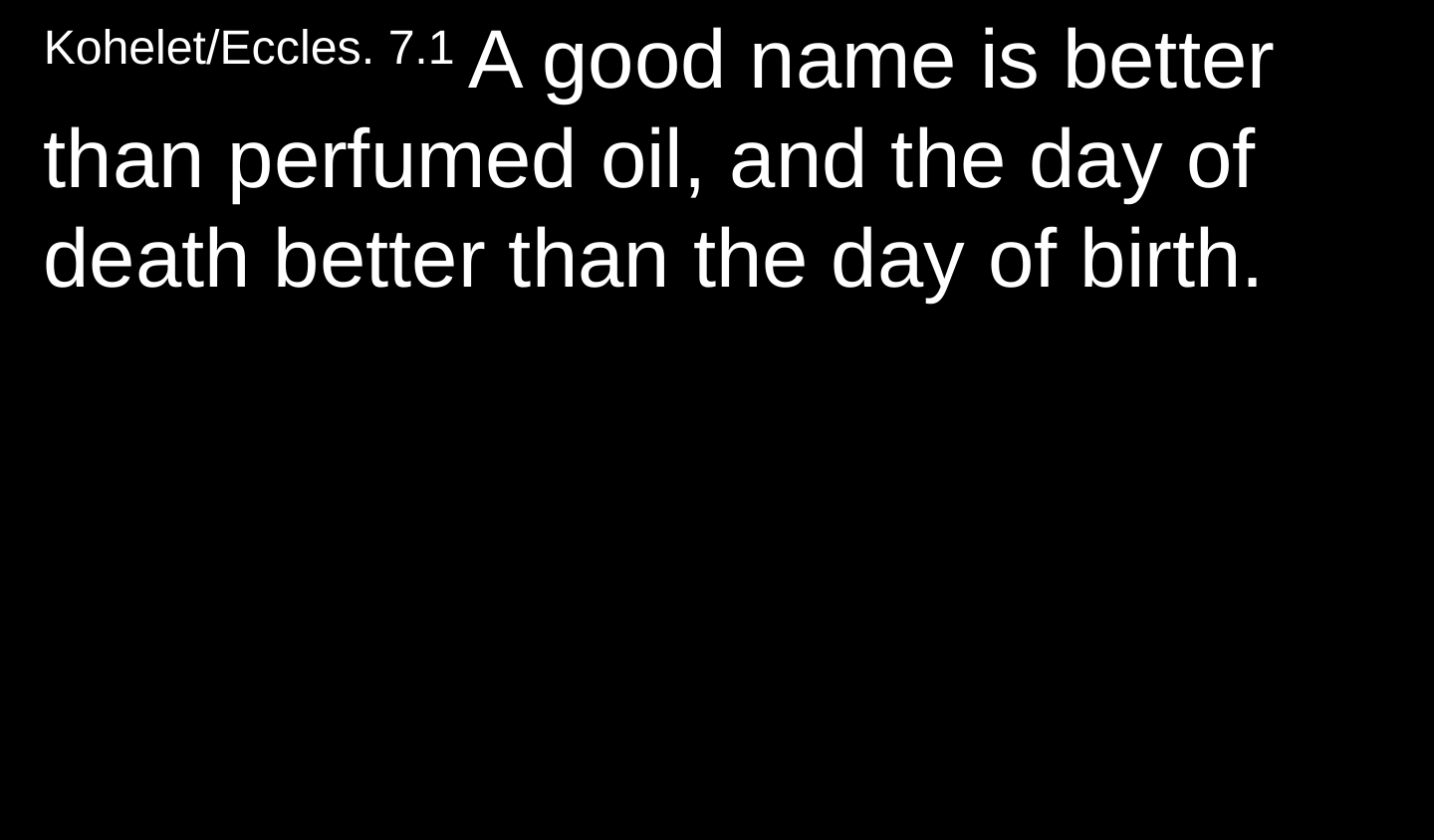

Kohelet/Eccles. 7.1 A good name is better than perfumed oil, and the day of death better than the day of birth.